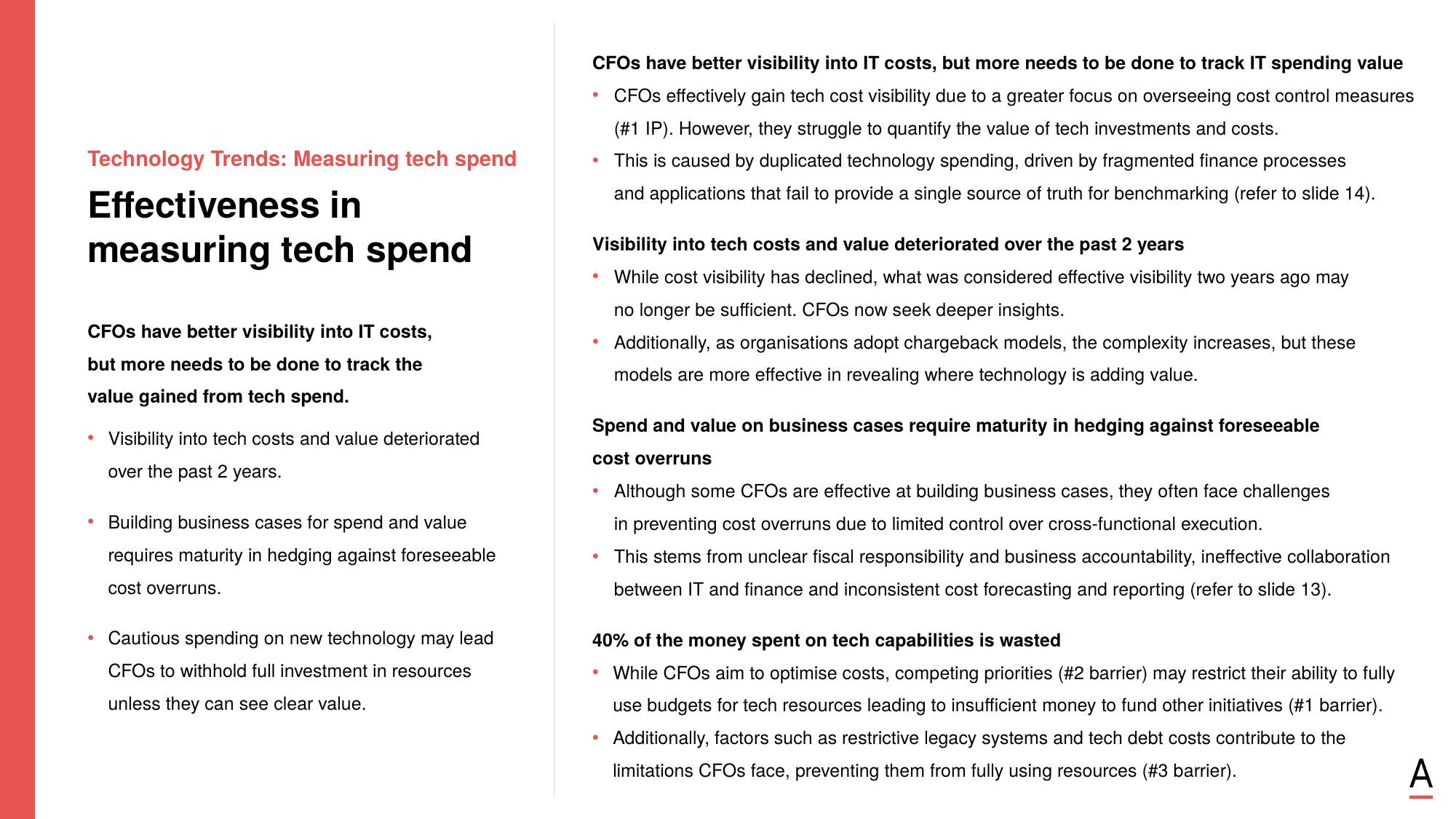

CFOs have better visibility into IT costs, but more needs to be done to track IT spending value
CFOs effectively gain tech cost visibility due to a greater focus on overseeing cost control measures (#1 IP). However, they struggle to quantify the value of tech investments and costs.
This is caused by duplicated technology spending, driven by fragmented finance processes
and applications that fail to provide a single source of truth for benchmarking (refer to slide 14).
Visibility into tech costs and value deteriorated over the past 2 years
While cost visibility has declined, what was considered effective visibility two years ago may
no longer be sufficient. CFOs now seek deeper insights.
Additionally, as organisations adopt chargeback models, the complexity increases, but these models are more effective in revealing where technology is adding value.
Spend and value on business cases require maturity in hedging against foreseeable
cost overruns
Although some CFOs are effective at building business cases, they often face challenges
in preventing cost overruns due to limited control over cross-functional execution.
This stems from unclear fiscal responsibility and business accountability, ineffective collaboration between IT and finance and inconsistent cost forecasting and reporting (refer to slide 13).
40% of the money spent on tech capabilities is wasted
While CFOs aim to optimise costs, competing priorities (#2 barrier) may restrict their ability to fully use budgets for tech resources leading to insufficient money to fund other initiatives (#1 barrier).
Additionally, factors such as restrictive legacy systems and tech debt costs contribute to the limitations CFOs face, preventing them from fully using resources (#3 barrier).
Technology Trends: Measuring tech spend
Effectiveness in measuring tech spend
CFOs have better visibility into IT costs,
but more needs to be done to track the
value gained from tech spend.
Visibility into tech costs and value deteriorated over the past 2 years.
Building business cases for spend and value requires maturity in hedging against foreseeable cost overruns.
Cautious spending on new technology may lead CFOs to withhold full investment in resources unless they can see clear value.